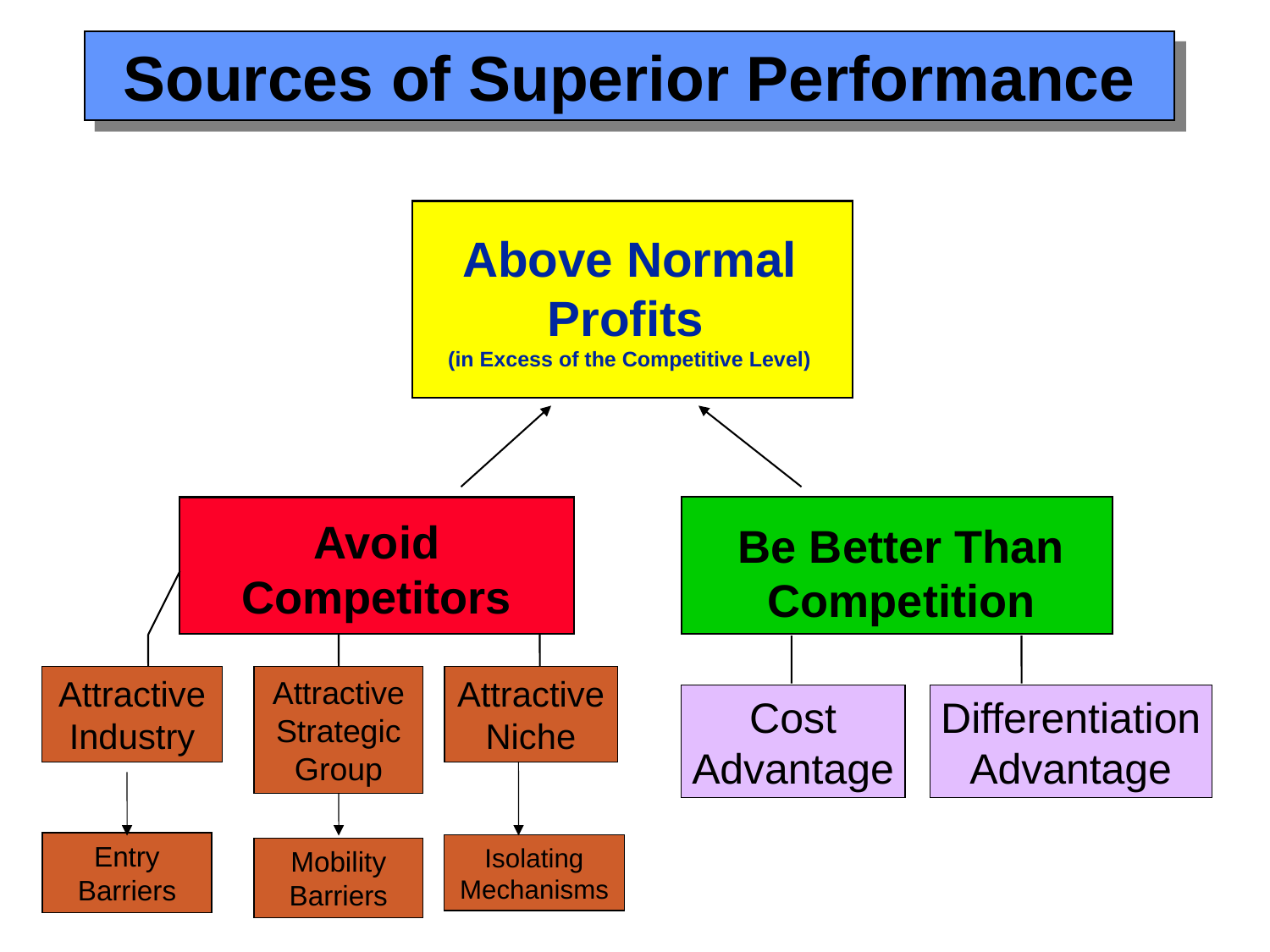

Sources of Superior Performance

Above Normal Profits
(in Excess of the Competitive Level)

Avoid
Competitors
Be Better Than
Competition

Attractive
Industry
Attractive
Strategic Group
Attractive
Niche
Cost
Advantage
Differentiation
Advantage

Entry Barriers
Isolating Mechanisms
Mobility Barriers